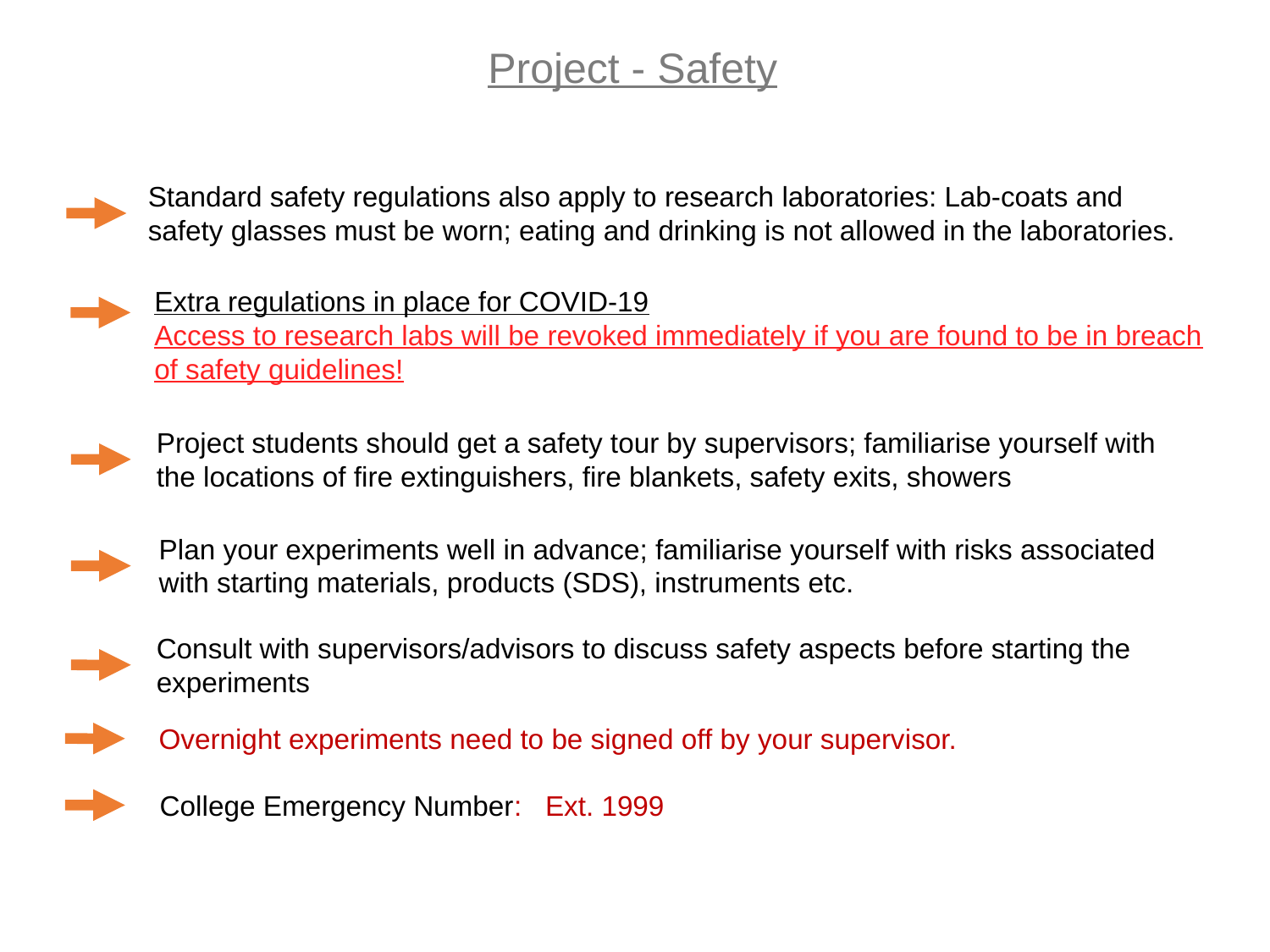

Project - Safety
Standard safety regulations also apply to research laboratories: Lab-coats and safety glasses must be worn; eating and drinking is not allowed in the laboratories.

Extra regulations in place for COVID-19
Access to research labs will be revoked immediately if you are found to be in breach of safety guidelines!

Project students should get a safety tour by supervisors; familiarise yourself with the locations of fire extinguishers, fire blankets, safety exits, showers

Plan your experiments well in advance; familiarise yourself with risks associated with starting materials, products (SDS), instruments etc.

Consult with supervisors/advisors to discuss safety aspects before starting the experiments

Overnight experiments need to be signed off by your supervisor.

 College Emergency Number:   Ext. 1999